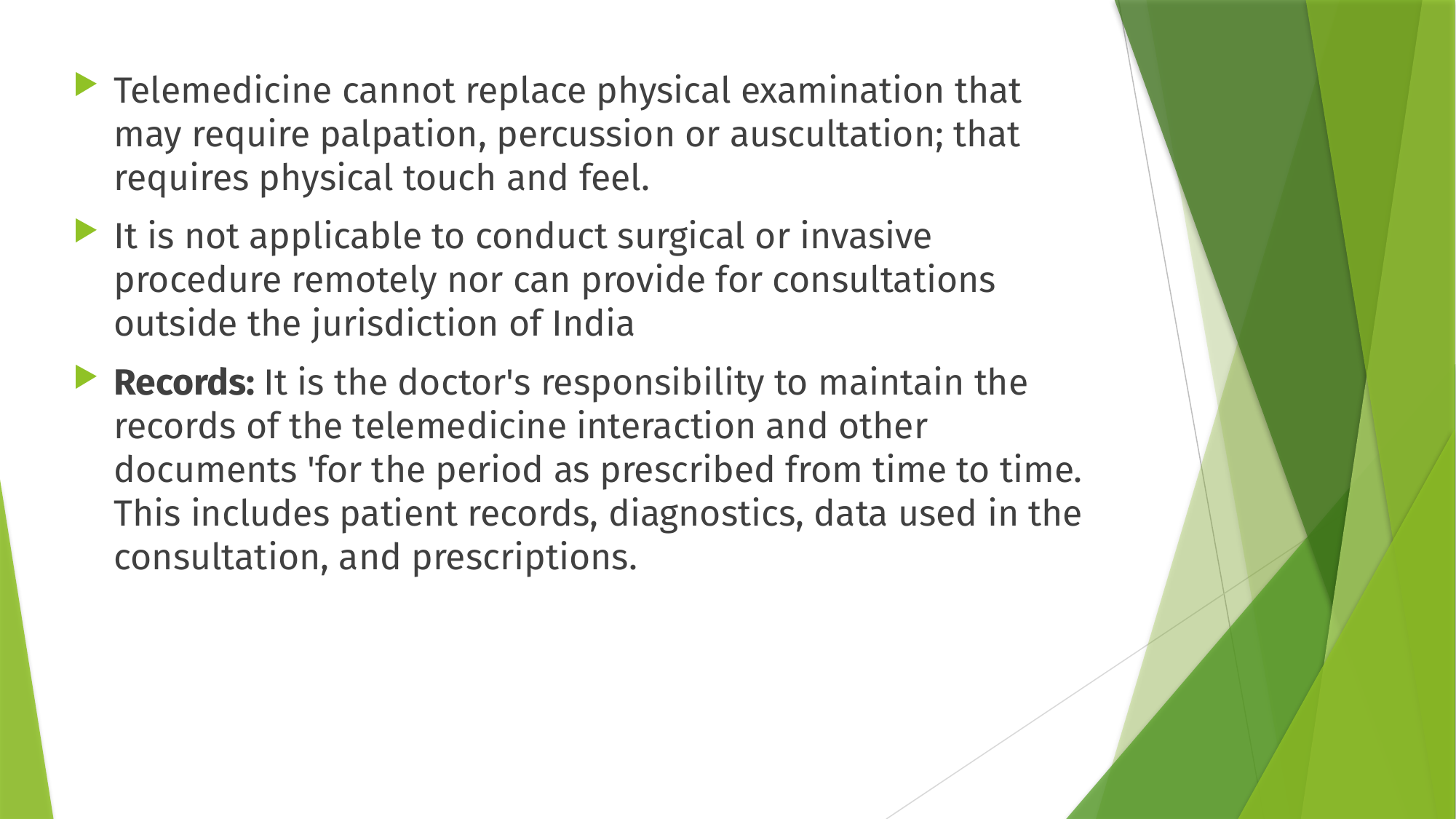

Telemedicine cannot replace physical examination that may require palpation, percussion or auscultation; that requires physical touch and feel.
It is not applicable to conduct surgical or invasive procedure remotely nor can provide for consultations outside the jurisdiction of India
Records: It is the doctor's responsibility to maintain the records of the telemedicine interaction and other documents 'for the period as prescribed from time to time. This includes patient records, diagnostics, data used in the consultation, and prescriptions.